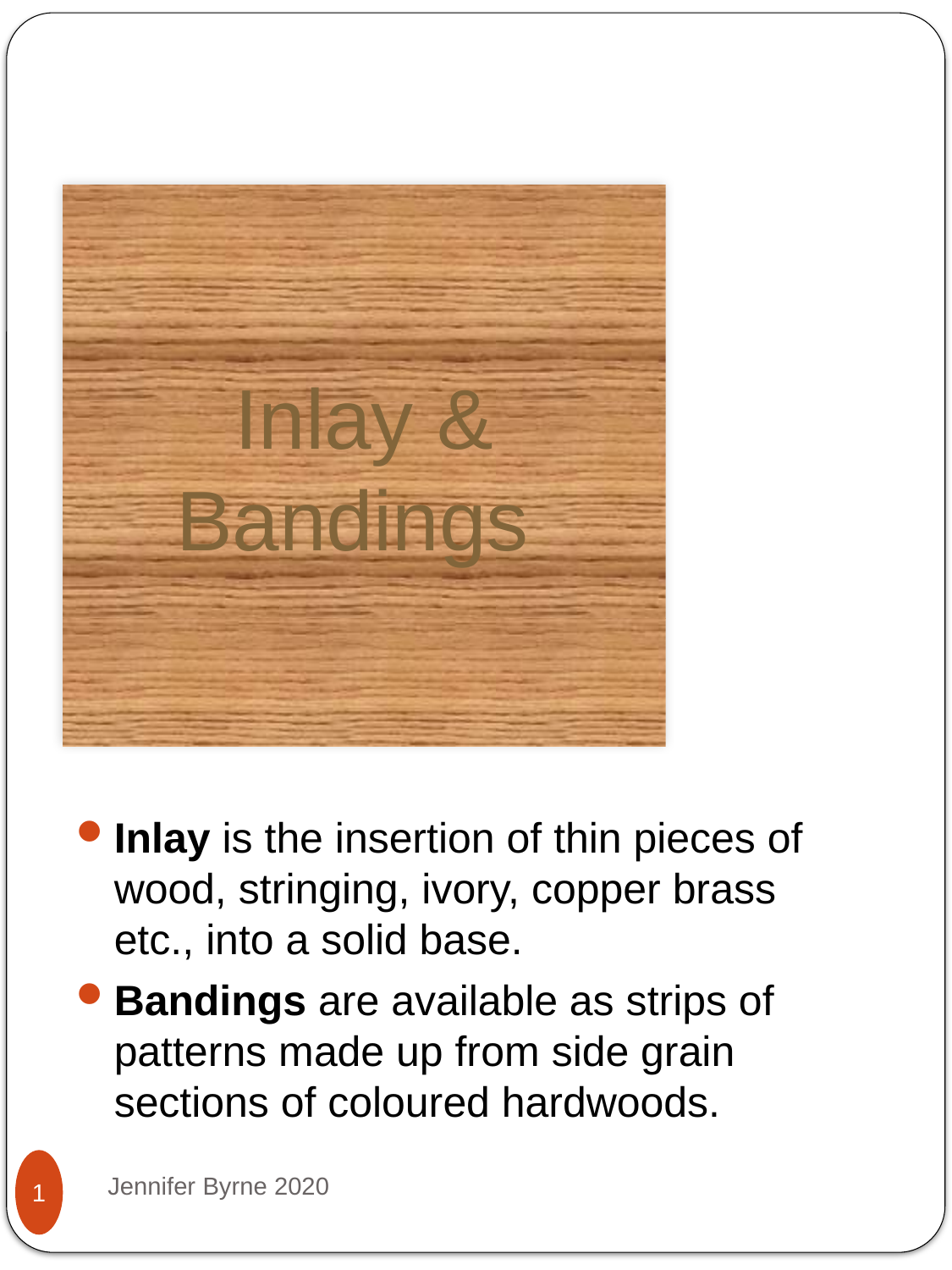

Inlay & Bandings
Inlay is the insertion of thin pieces of wood, stringing, ivory, copper brass etc., into a solid base.
Bandings are available as strips of  patterns made up from side grain sections of coloured hardwoods.

Jennifer Byrne 2020
1